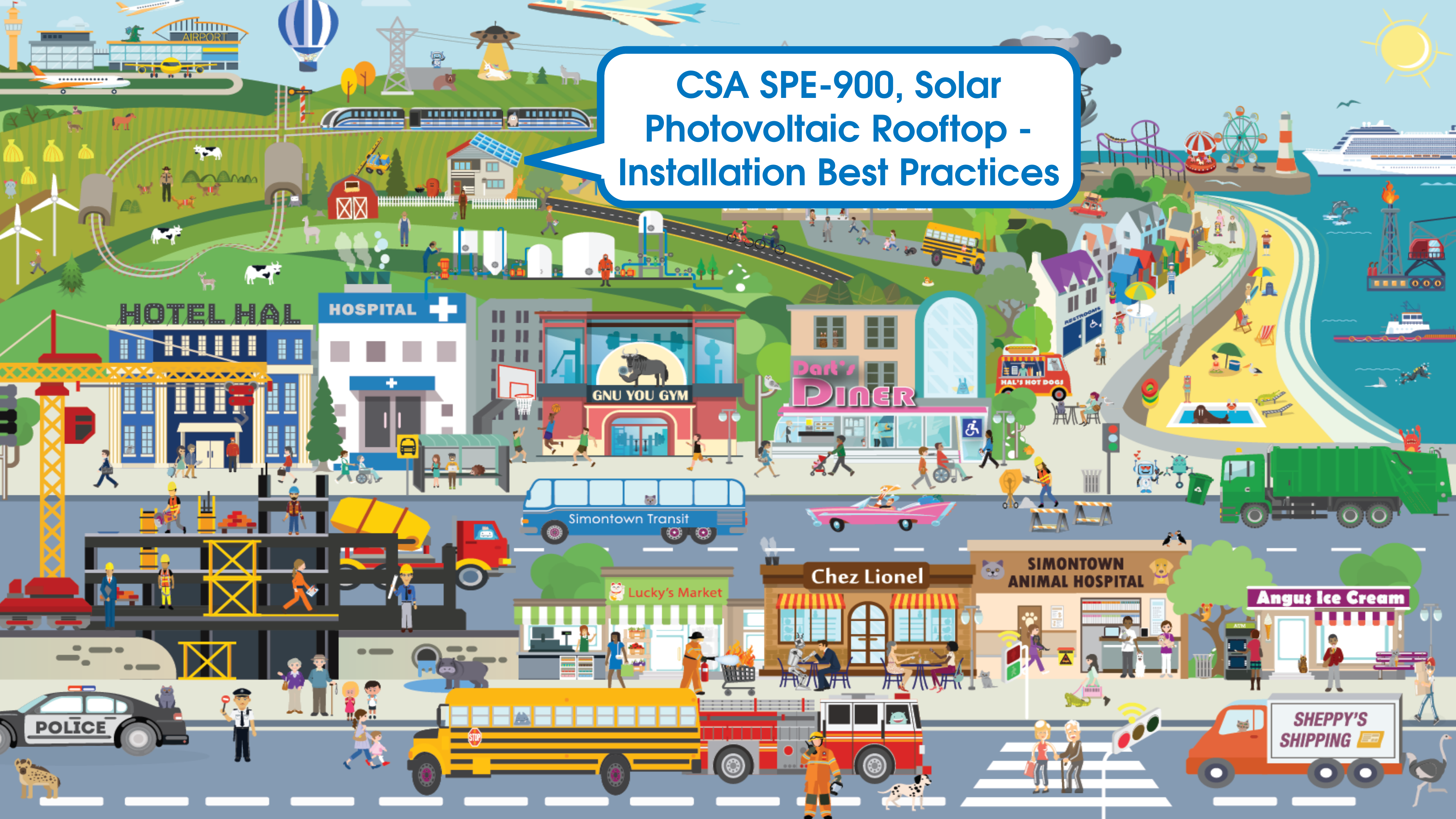

CSA SPE-900, Solar Photovoltaic Rooftop - Installation Best Practices